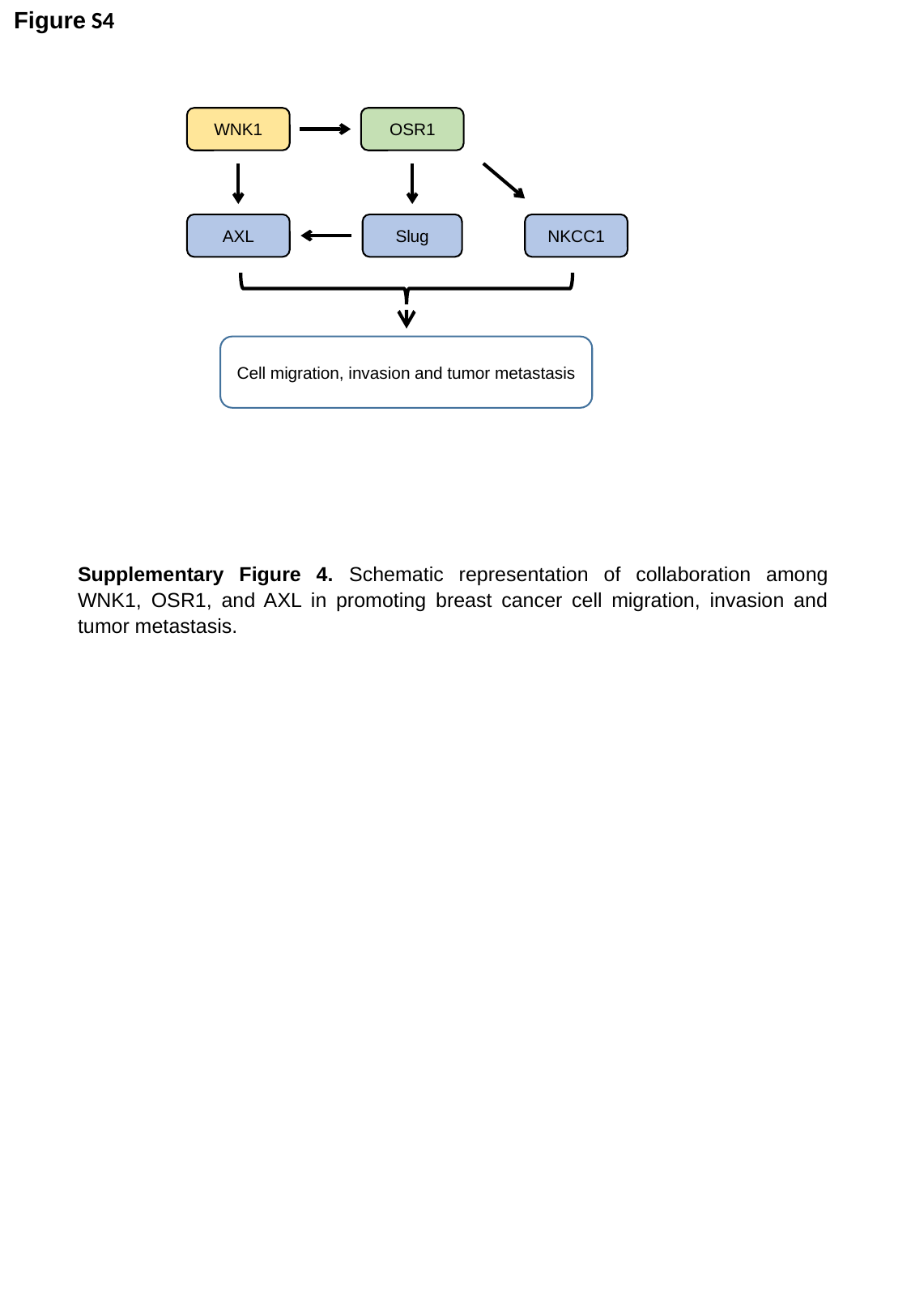

Figure S4
WNK1
OSR1
AXL
Slug
NKCC1

Cell migration, invasion and tumor metastasis
Supplementary Figure 4. Schematic representation of collaboration among WNK1, OSR1, and AXL in promoting breast cancer cell migration, invasion and tumor metastasis.